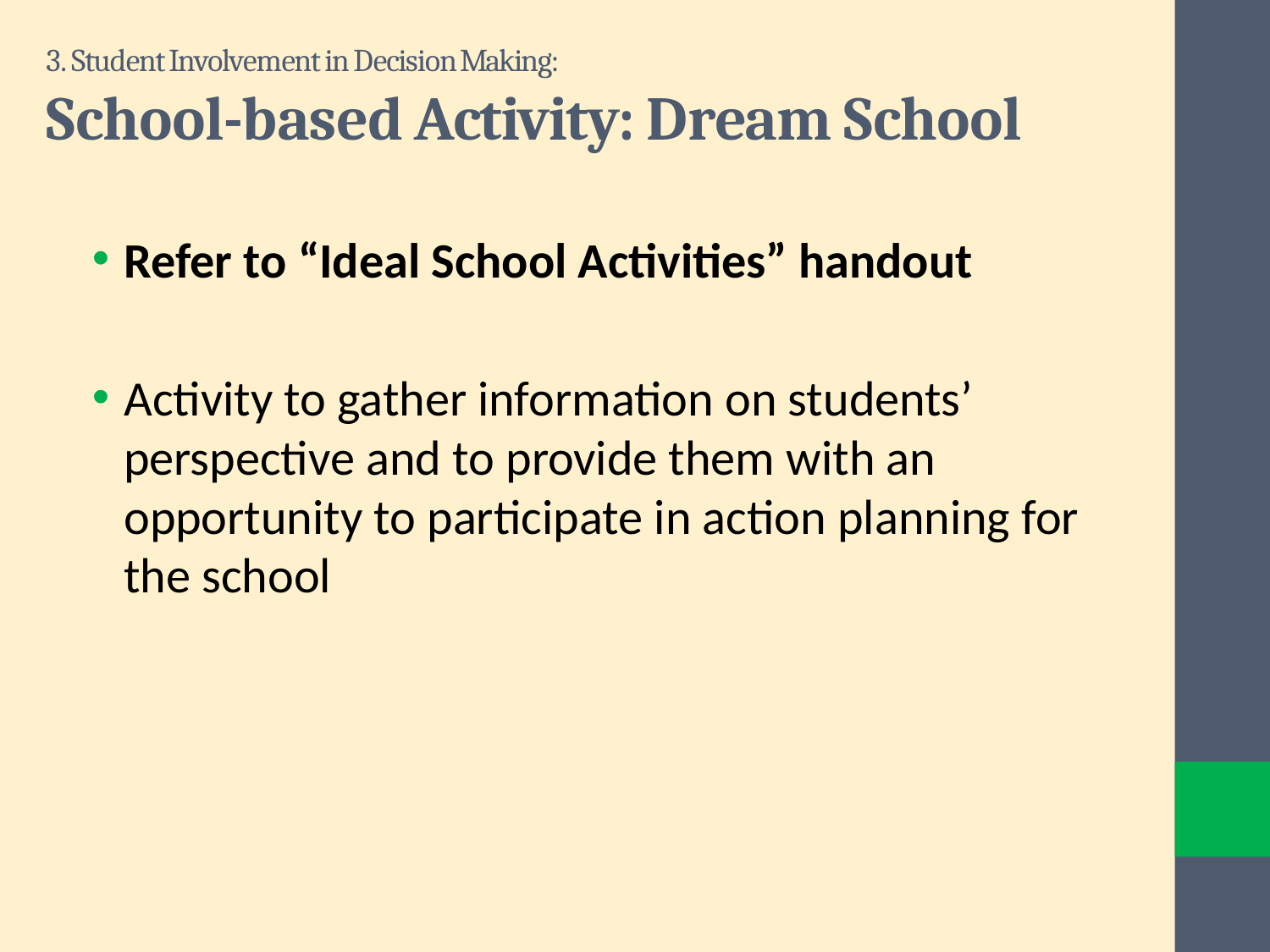

3. Student Involvement in Decision Making:
School-based Activity: Dream School
Refer to “Ideal School Activities” handout

Activity to gather information on students’ perspective and to provide them with an opportunity to participate in action planning for the school